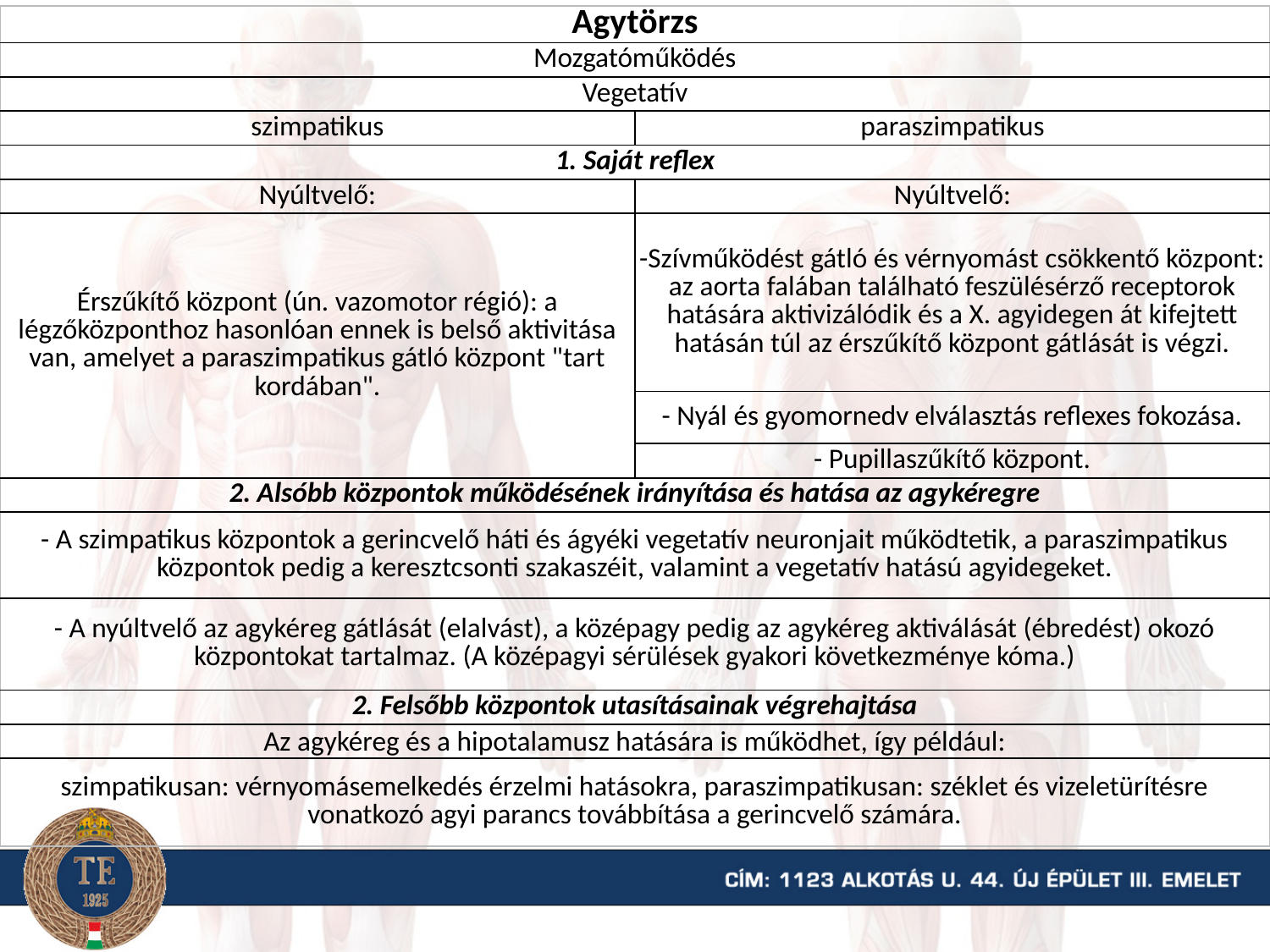

| Agytörzs |  |
| --- | --- |
| Mozgatóműködés |  |
| Vegetatív |  |
| szimpatikus | paraszimpatikus |
| 1. Saját reflex |  |
| Nyúltvelő: | Nyúltvelő: |
| Érszűkítő központ (ún. vazomotor régió): a légzőközponthoz hasonlóan ennek is belső aktivitása van, amelyet a paraszimpatikus gátló központ "tart kordában". | -Szívműködést gátló és vérnyomást csökkentő központ: az aorta falában található feszülésérző receptorok hatására aktivizálódik és a X. agyidegen át kifejtett hatásán túl az érszűkítő központ gátlását is végzi. |
|  | - Nyál és gyomornedv elválasztás reflexes fokozása. |
|  | - Pupillaszűkítő központ. |
| 2. Alsóbb központok működésének irányítása és hatása az agykéregre |  |
| - A szimpatikus központok a gerincvelő háti és ágyéki vegetatív neuronjait működtetik, a paraszimpatikus központok pedig a keresztcsonti szakaszéit, valamint a vegetatív hatású agyidegeket. |  |
| - A nyúltvelő az agykéreg gátlását (elalvást), a középagy pedig az agykéreg aktiválását (ébredést) okozó központokat tartalmaz. (A középagyi sérülések gyakori következménye kóma.) |  |
| 2. Felsőbb központok utasításainak végrehajtása |  |
| Az agykéreg és a hipotalamusz hatására is működhet, így például: |  |
| szimpatikusan: vérnyomásemelkedés érzelmi hatásokra, paraszimpatikusan: széklet és vizeletürítésre vonatkozó agyi parancs továbbítása a gerincvelő számára. |  |